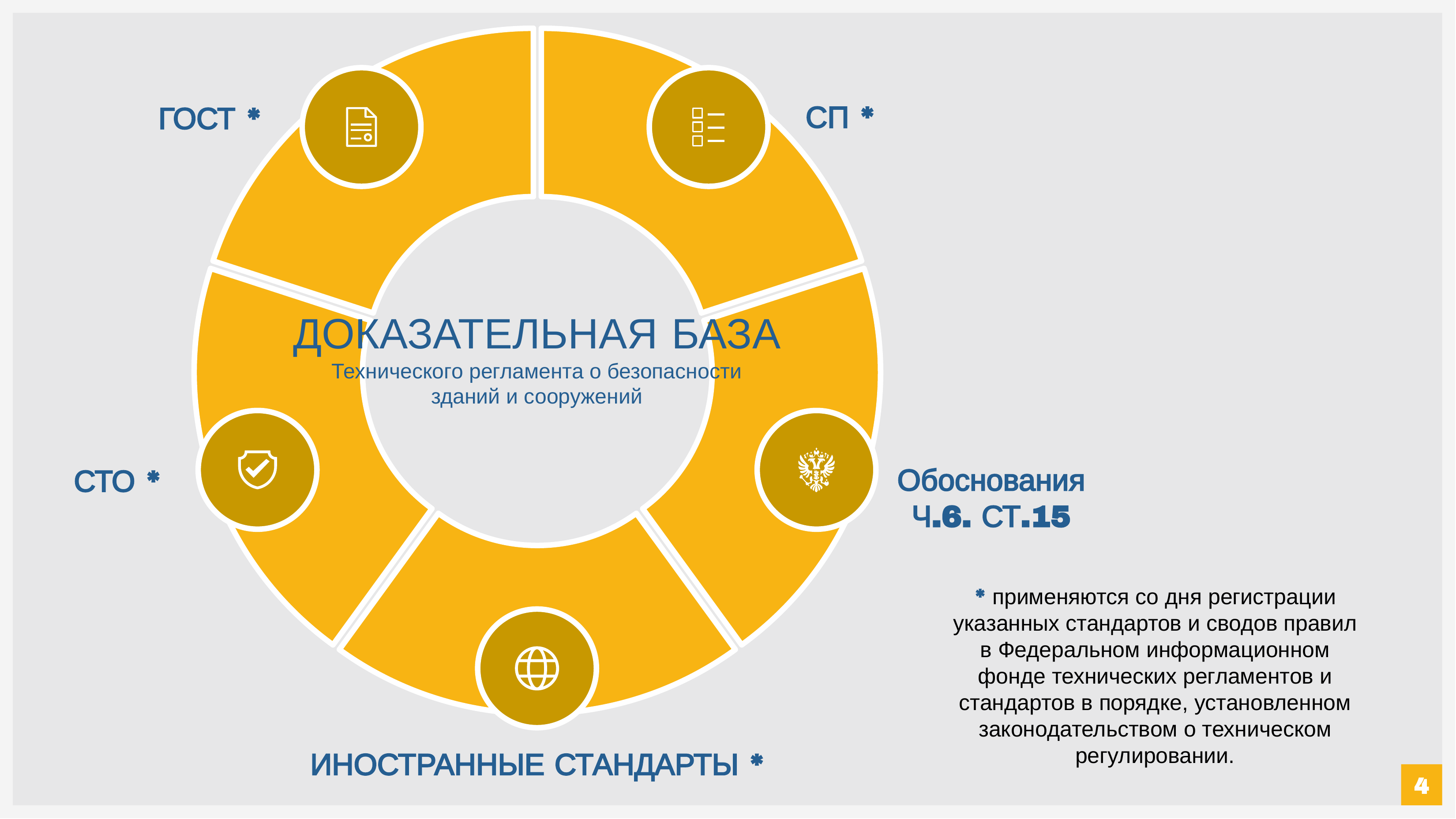

### Chart

| Category | Продажи |
|---|---|
| ГОСТ | 1.0 |
| СП | 1.0 |
| СТО | 1.0 |
| Ин. Стандарты | 1.0 |
| ч.6 ст.15 | 1.0 |

СП *
ГОСТ *

ДОКАЗАТЕЛЬНАЯ БАЗА
Технического регламента о безопасности
зданий и сооружений

Обоснования Ч.6. СТ.15
СТО *
* применяются со дня регистрации указанных стандартов и сводов правил в Федеральном информационном фонде технических регламентов и стандартов в порядке, установленном законодательством о техническом регулировании.

ИНОСТРАННЫЕ СТАНДАРТЫ *